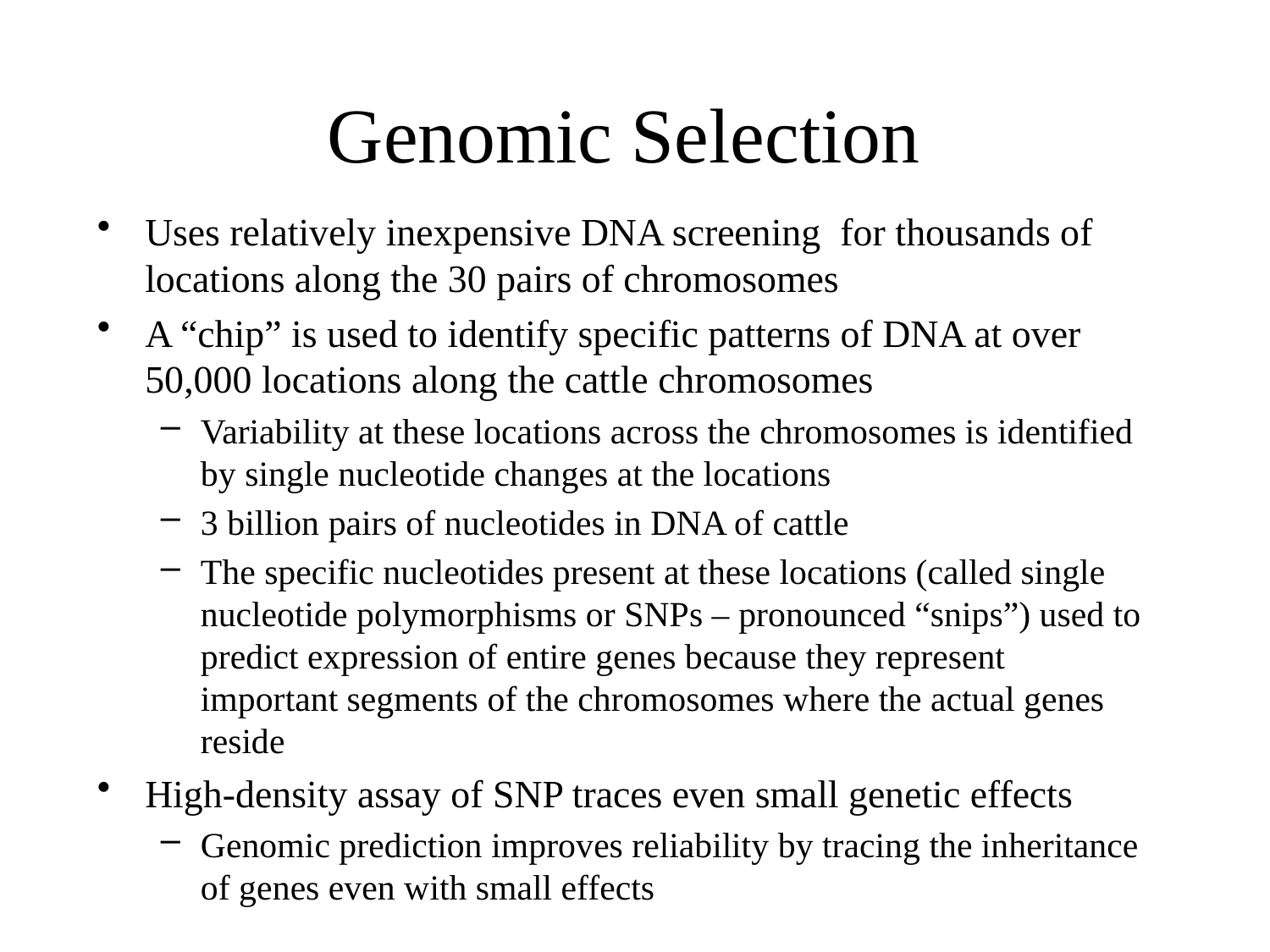

# Genomic Selection
Uses relatively inexpensive DNA screening  for thousands of locations along the 30 pairs of chromosomes
A “chip” is used to identify specific patterns of DNA at over 50,000 locations along the cattle chromosomes
Variability at these locations across the chromosomes is identified by single nucleotide changes at the locations
3 billion pairs of nucleotides in DNA of cattle
The specific nucleotides present at these locations (called single nucleotide polymorphisms or SNPs – pronounced “snips”) used to predict expression of entire genes because they represent important segments of the chromosomes where the actual genes reside
High-density assay of SNP traces even small genetic effects
Genomic prediction improves reliability by tracing the inheritance of genes even with small effects